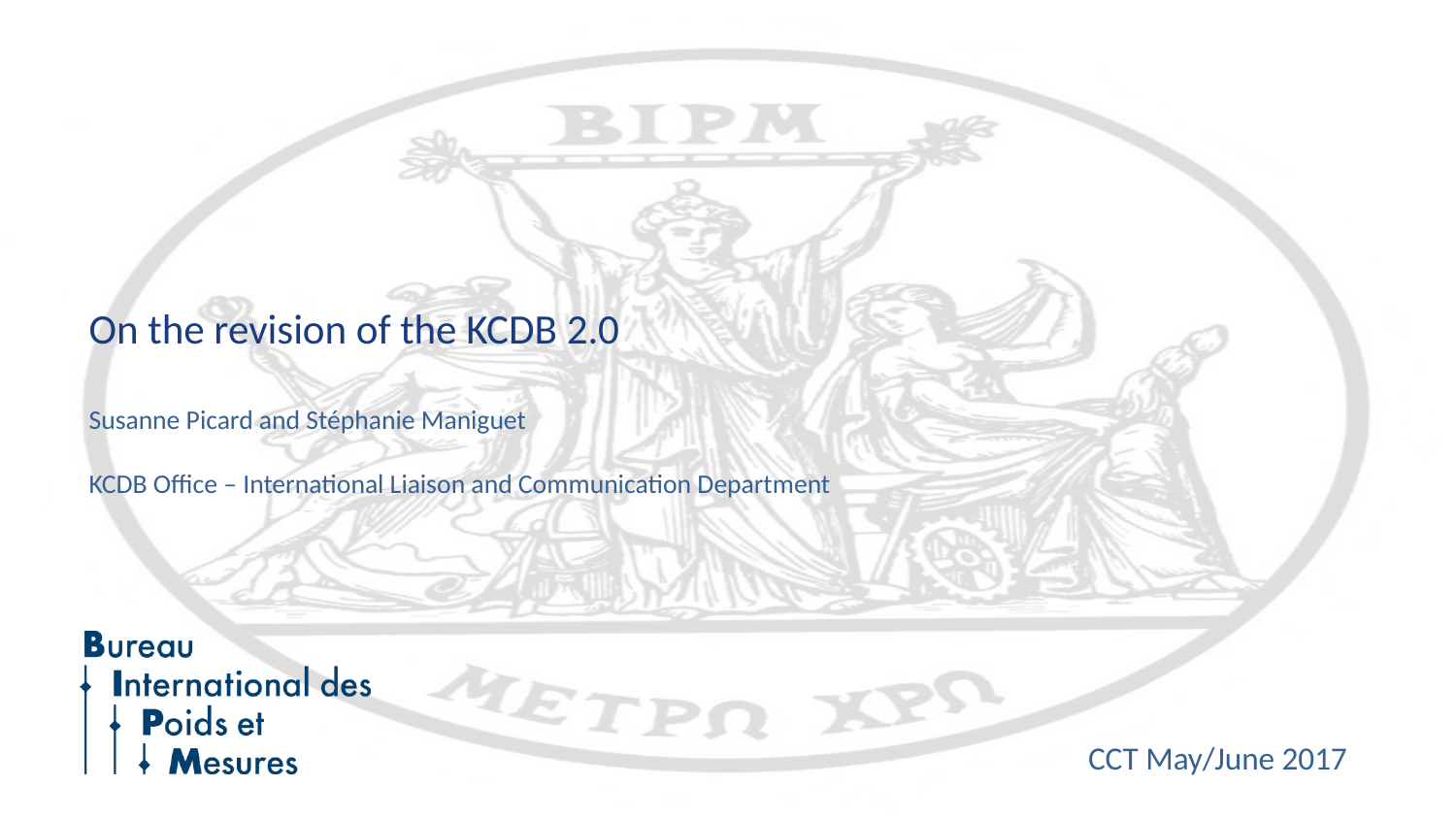

# On the revision of the KCDB 2.0 Susanne Picard and Stéphanie Maniguet KCDB Office – International Liaison and Communication Department
CCT May/June 2017